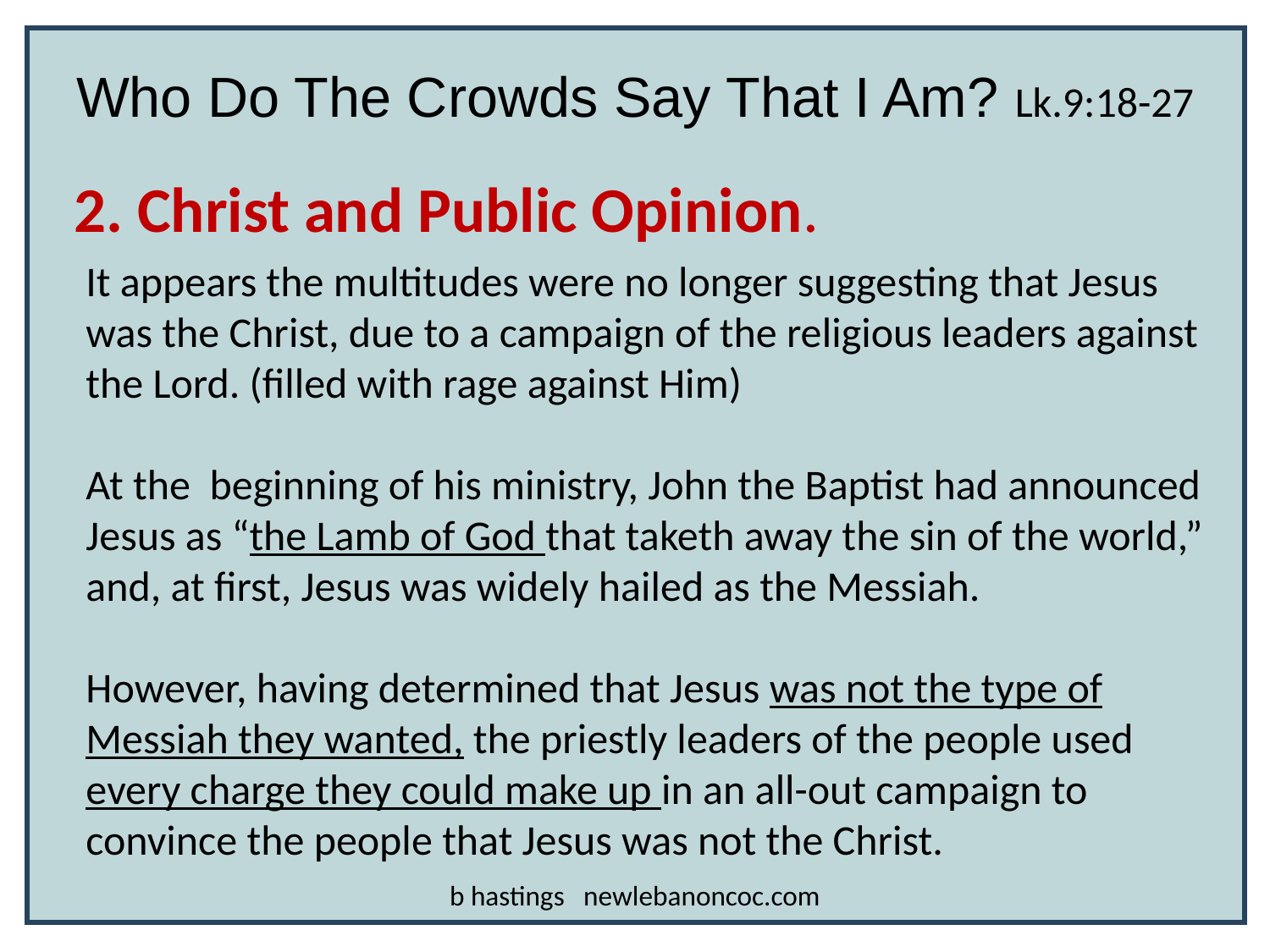

Who Do The Crowds Say That I Am? Lk.9:18-27
2. Christ and Public Opinion.
It appears the multitudes were no longer suggesting that Jesus was the Christ, due to a campaign of the religious leaders against the Lord. (filled with rage against Him)

At the  beginning of his ministry, John the Baptist had announced Jesus as “the Lamb of God that taketh away the sin of the world,” and, at first, Jesus was widely hailed as the Messiah.

However, having determined that Jesus was not the type of Messiah they wanted, the priestly leaders of the people used every charge they could make up in an all-out campaign to convince the people that Jesus was not the Christ.
b hastings   newlebanoncoc.com